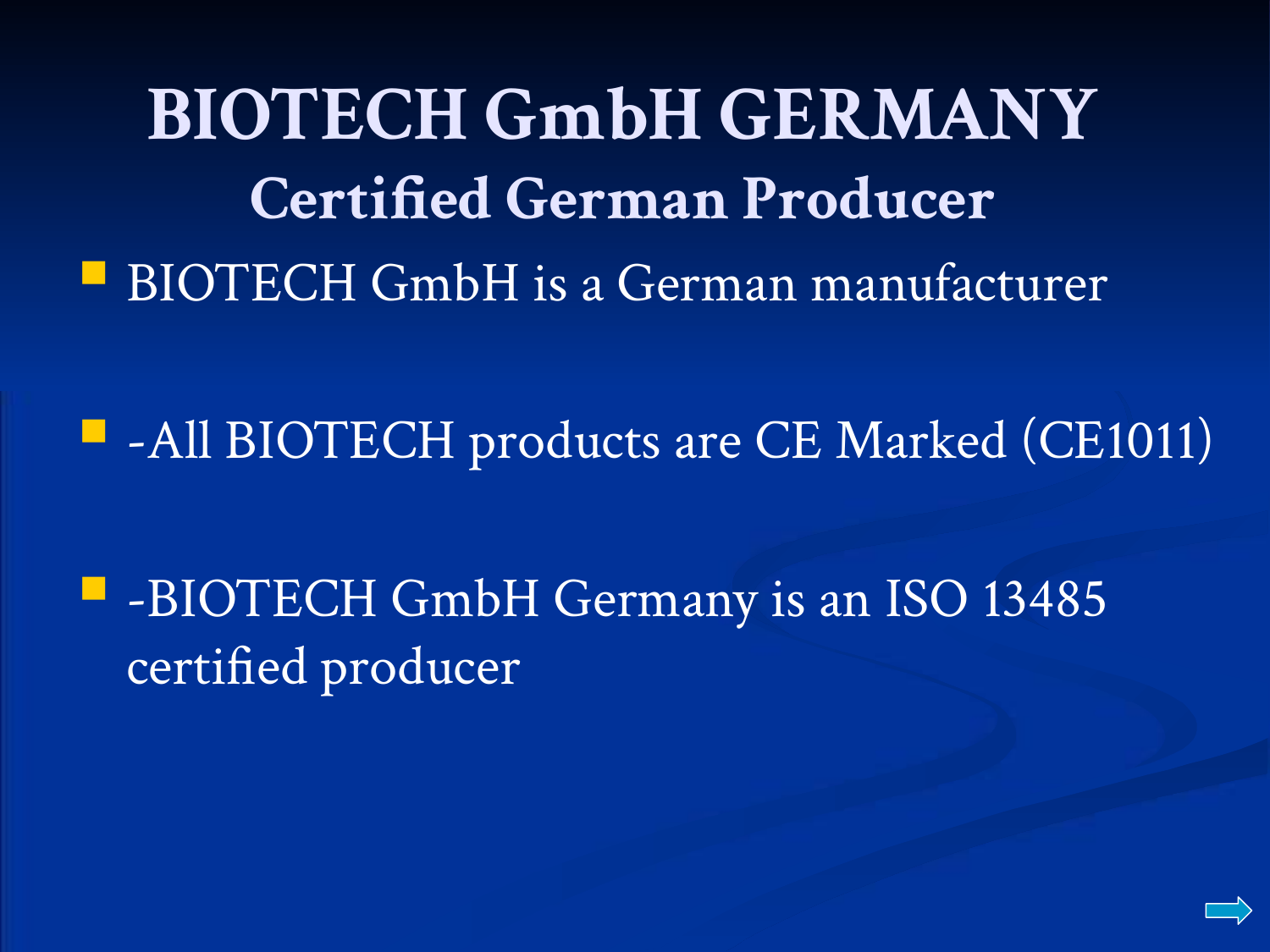

# BIOTECH GmbH GERMANY Certified German Producer
BIOTECH GmbH is a German manufacturer

-All BIOTECH products are CE Marked (CE1011)

-BIOTECH GmbH Germany is an ISO 13485 certified producer